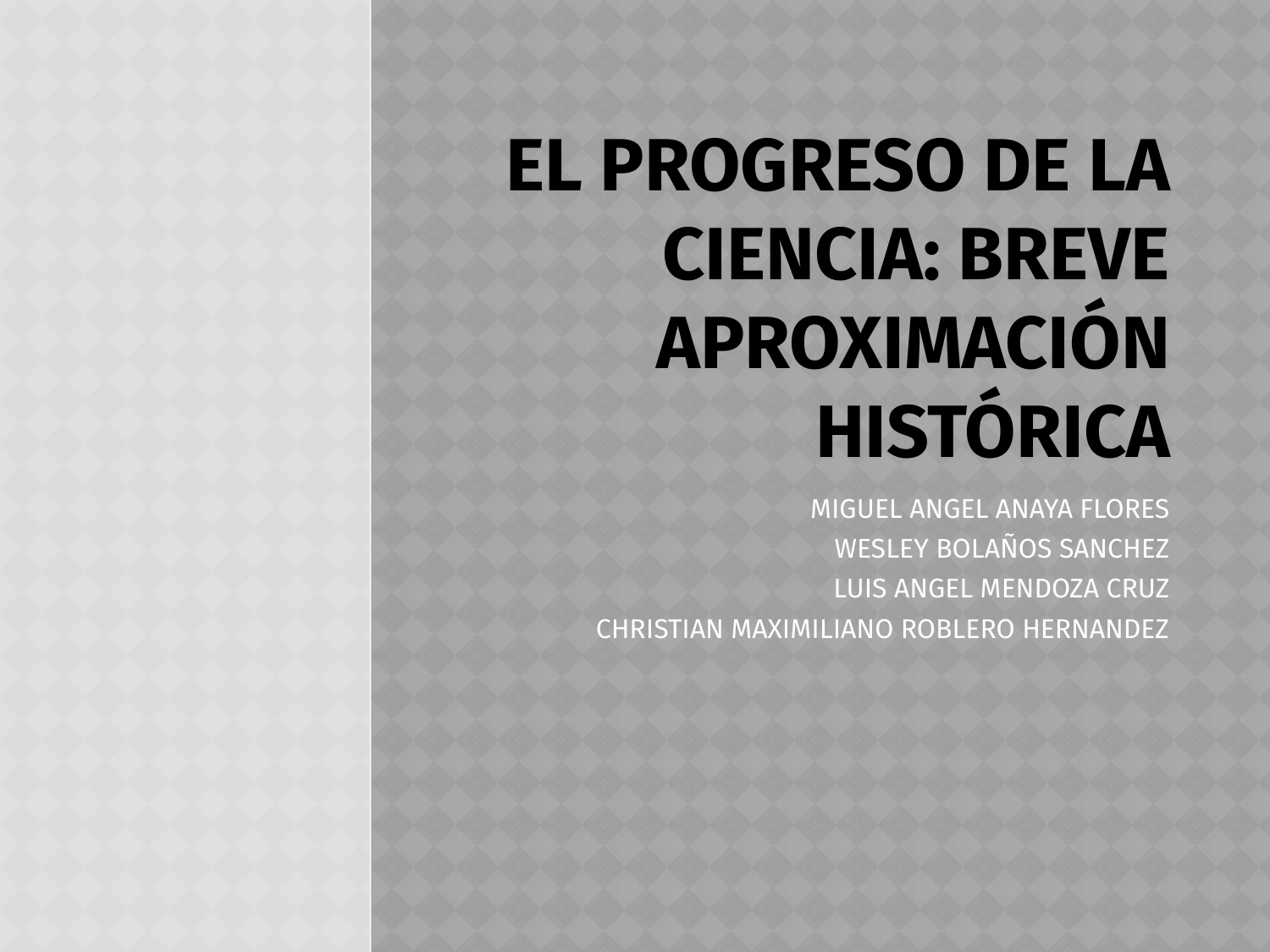

# El progreso de la ciencia: breve aproximación histórica
MIGUEL ANGEL ANAYA FLORES
WESLEY BOLAÑOS SANCHEZ
LUIS ANGEL MENDOZA CRUZ
CHRISTIAN MAXIMILIANO ROBLERO HERNANDEZ